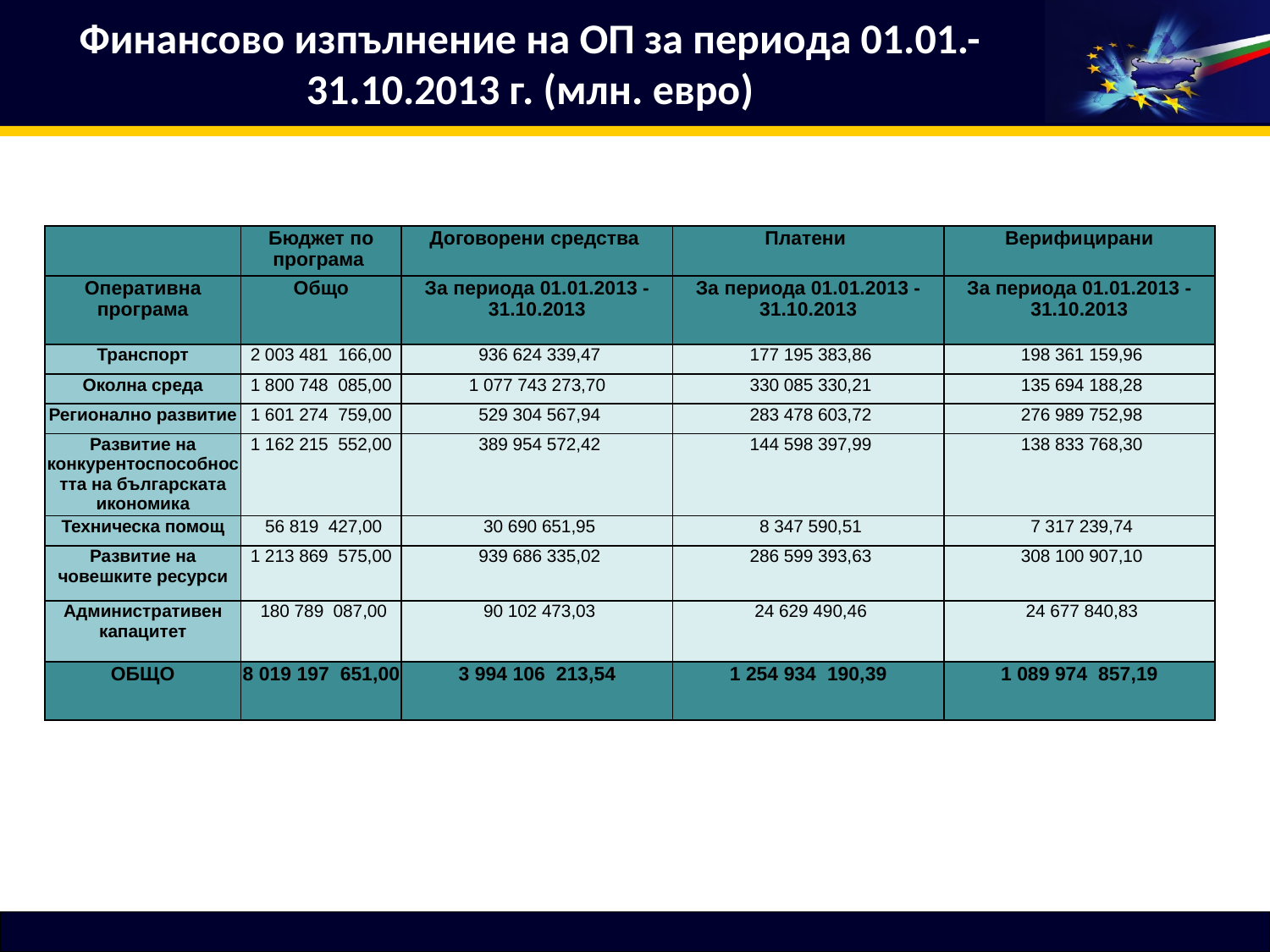

Финансово изпълнение на ОП за периода 01.01.- 31.10.2013 г. (млн. евро)
|  | Бюджет по програма | Договорени средства | Платени | Верифицирани |
| --- | --- | --- | --- | --- |
| Оперативна програма | Общо | За периода 01.01.2013 - 31.10.2013 | За периода 01.01.2013 - 31.10.2013 | За периода 01.01.2013 - 31.10.2013 |
| Транспорт | 2 003 481 166,00 | 936 624 339,47 | 177 195 383,86 | 198 361 159,96 |
| Околна среда | 1 800 748 085,00 | 1 077 743 273,70 | 330 085 330,21 | 135 694 188,28 |
| Регионално развитие | 1 601 274 759,00 | 529 304 567,94 | 283 478 603,72 | 276 989 752,98 |
| Развитие на конкурентоспособността на българската икономика | 1 162 215 552,00 | 389 954 572,42 | 144 598 397,99 | 138 833 768,30 |
| Техническа помощ | 56 819 427,00 | 30 690 651,95 | 8 347 590,51 | 7 317 239,74 |
| Развитие на човешките ресурси | 1 213 869 575,00 | 939 686 335,02 | 286 599 393,63 | 308 100 907,10 |
| Административен капацитет | 180 789 087,00 | 90 102 473,03 | 24 629 490,46 | 24 677 840,83 |
| ОБЩО | 8 019 197 651,00 | 3 994 106 213,54 | 1 254 934 190,39 | 1 089 974 857,19 |